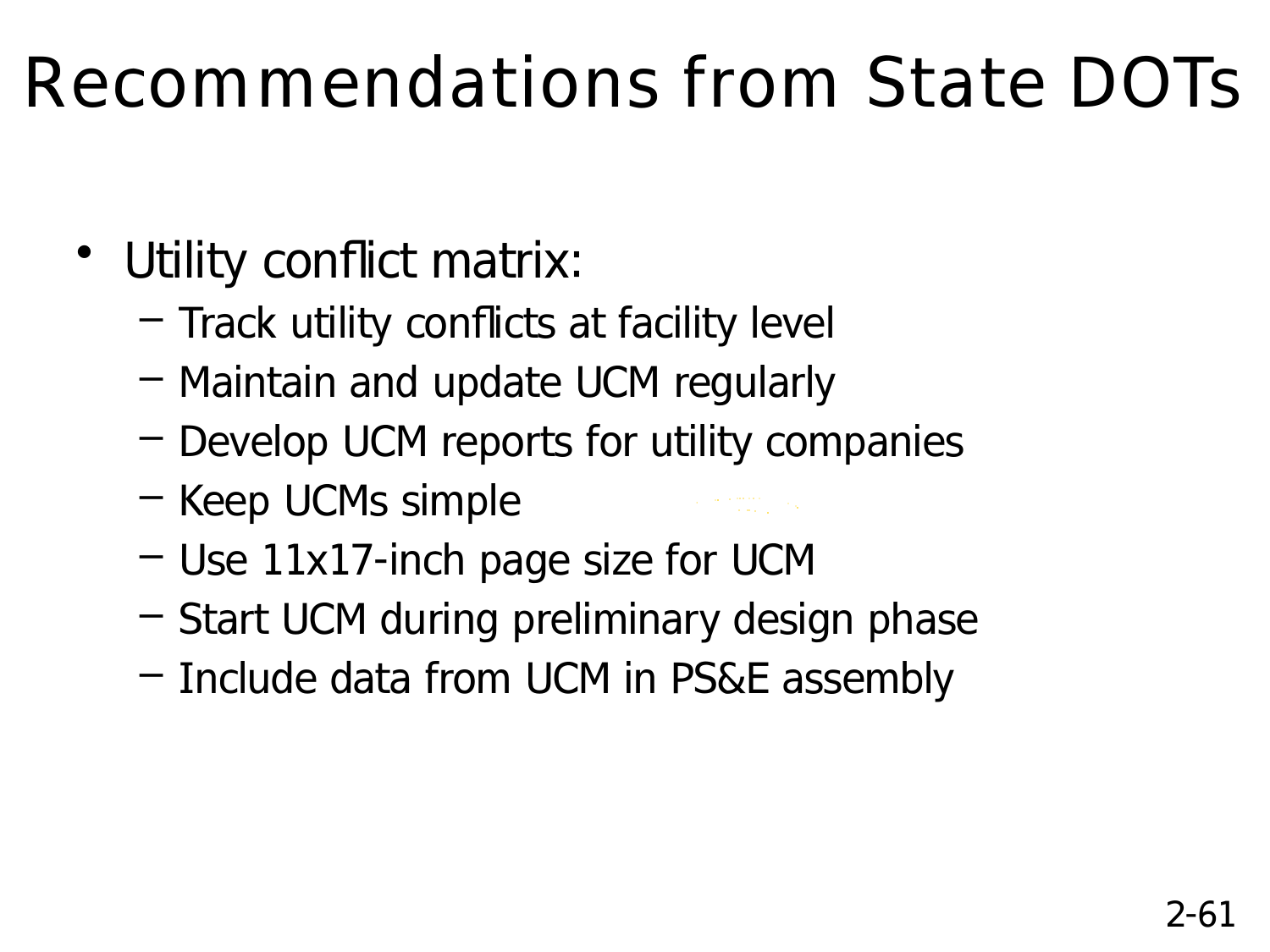

# Recommendations from State DOTs
Utility conflict matrix:
Track utility conflicts at facility level
Maintain and update UCM regularly
Develop UCM reports for utility companies
Keep UCMs simple
Use 11x17-inch page size for UCM
Start UCM during preliminary design phase
Include data from UCM in PS&E assembly